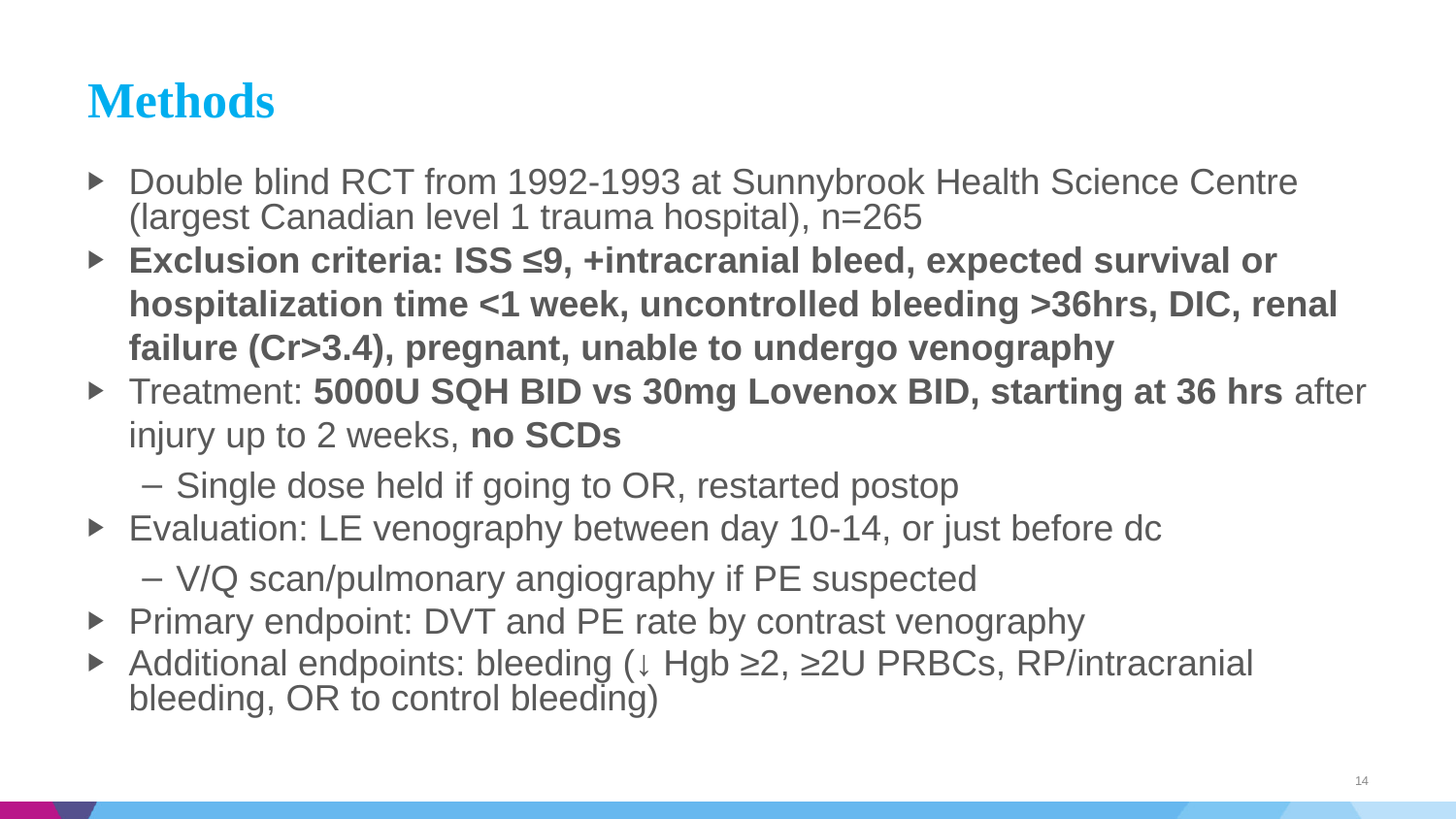

# Methods
Double blind RCT from 1992-1993 at Sunnybrook Health Science Centre (largest Canadian level 1 trauma hospital), n=265
Exclusion criteria: ISS ≤9, +intracranial bleed, expected survival or hospitalization time <1 week, uncontrolled bleeding >36hrs, DIC, renal failure (Cr>3.4), pregnant, unable to undergo venography
Treatment: 5000U SQH BID vs 30mg Lovenox BID, starting at 36 hrs after injury up to 2 weeks, no SCDs
Single dose held if going to OR, restarted postop
Evaluation: LE venography between day 10-14, or just before dc
V/Q scan/pulmonary angiography if PE suspected
Primary endpoint: DVT and PE rate by contrast venography
Additional endpoints: bleeding (↓ Hgb ≥2, ≥2U PRBCs, RP/intracranial bleeding, OR to control bleeding)
14